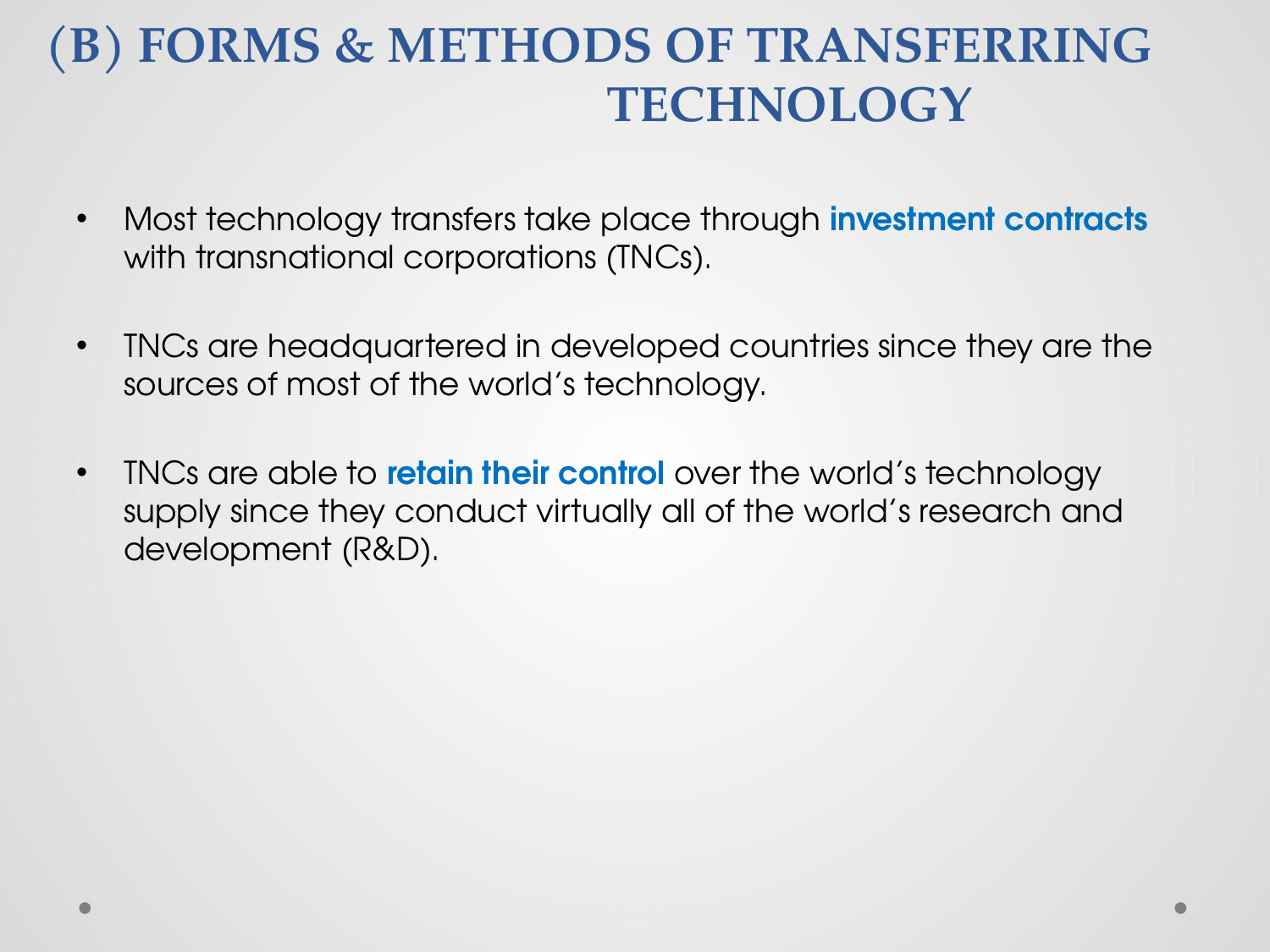

# (B) FORMS & METHODS OF TRANSFERRING                                TECHNOLOGY

Most technology transfers take place through investment contracts with transnational corporations (TNCs).

TNCs are headquartered in developed countries since they are the sources of most of the world’s technology.

TNCs are able to retain their control over the world’s technology supply since they conduct virtually all of the world’s research and development (R&D).